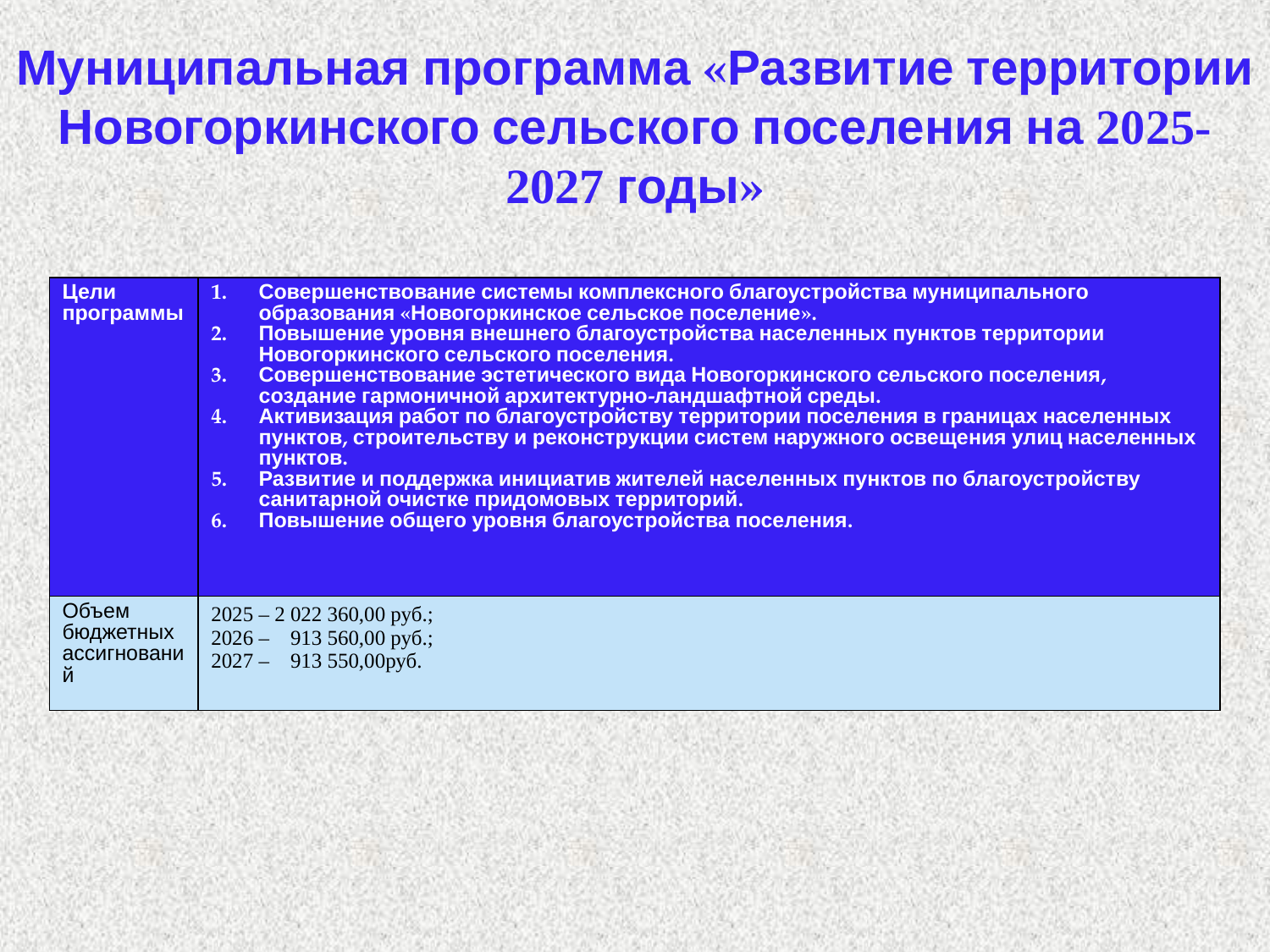

Муниципальная программа «Развитие территории Новогоркинского сельского поселения на 2025-2027 годы»
| Цели программы | Совершенствование системы комплексного благоустройства муниципального образования «Новогоркинское сельское поселение». Повышение уровня внешнего благоустройства населенных пунктов территории Новогоркинского сельского поселения. Совершенствование эстетического вида Новогоркинского сельского поселения, создание гармоничной архитектурно-ландшафтной среды. Активизация работ по благоустройству территории поселения в границах населенных пунктов, строительству и реконструкции систем наружного освещения улиц населенных пунктов. Развитие и поддержка инициатив жителей населенных пунктов по благоустройству санитарной очистке придомовых территорий. Повышение общего уровня благоустройства поселения. |
| --- | --- |
| Объем бюджетных ассигнований | 2025 – 2 022 360,00 руб.; 2026 – 913 560,00 руб.; 2027 – 913 550,00руб. |